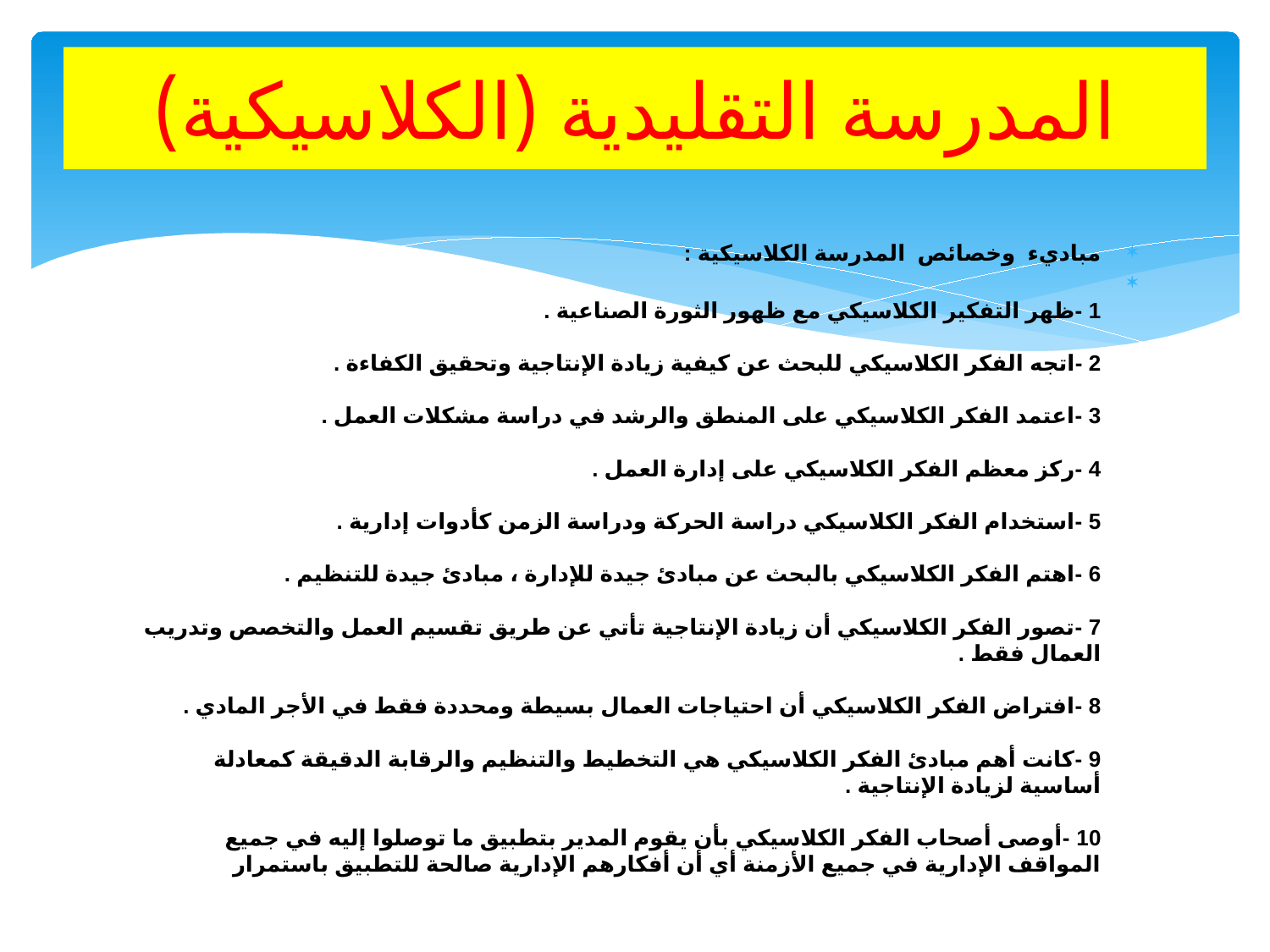

# المدرسة التقليدية (الكلاسيكية)
مباديء  وخصائص  المدرسة الكلاسيكية :
1 -ظهر التفكير الكلاسيكي مع ظهور الثورة الصناعية .
2 -اتجه الفكر الكلاسيكي للبحث عن كيفية زيادة الإنتاجية وتحقيق الكفاءة .
3 -اعتمد الفكر الكلاسيكي على المنطق والرشد في دراسة مشكلات العمل .
4 -ركز معظم الفكر الكلاسيكي على إدارة العمل .
5 -استخدام الفكر الكلاسيكي دراسة الحركة ودراسة الزمن كأدوات إدارية .
6 -اهتم الفكر الكلاسيكي بالبحث عن مبادئ جيدة للإدارة ، مبادئ جيدة للتنظيم .
7 -تصور الفكر الكلاسيكي أن زيادة الإنتاجية تأتي عن طريق تقسيم العمل والتخصص وتدريب العمال فقط .
8 -افتراض الفكر الكلاسيكي أن احتياجات العمال بسيطة ومحددة فقط في الأجر المادي .
9 -كانت أهم مبادئ الفكر الكلاسيكي هي التخطيط والتنظيم والرقابة الدقيقة كمعادلة أساسية لزيادة الإنتاجية .
10 -أوصى أصحاب الفكر الكلاسيكي بأن يقوم المدير بتطبيق ما توصلوا إليه في جميع المواقف الإدارية في جميع الأزمنة أي أن أفكارهم الإدارية صالحة للتطبيق باستمرار